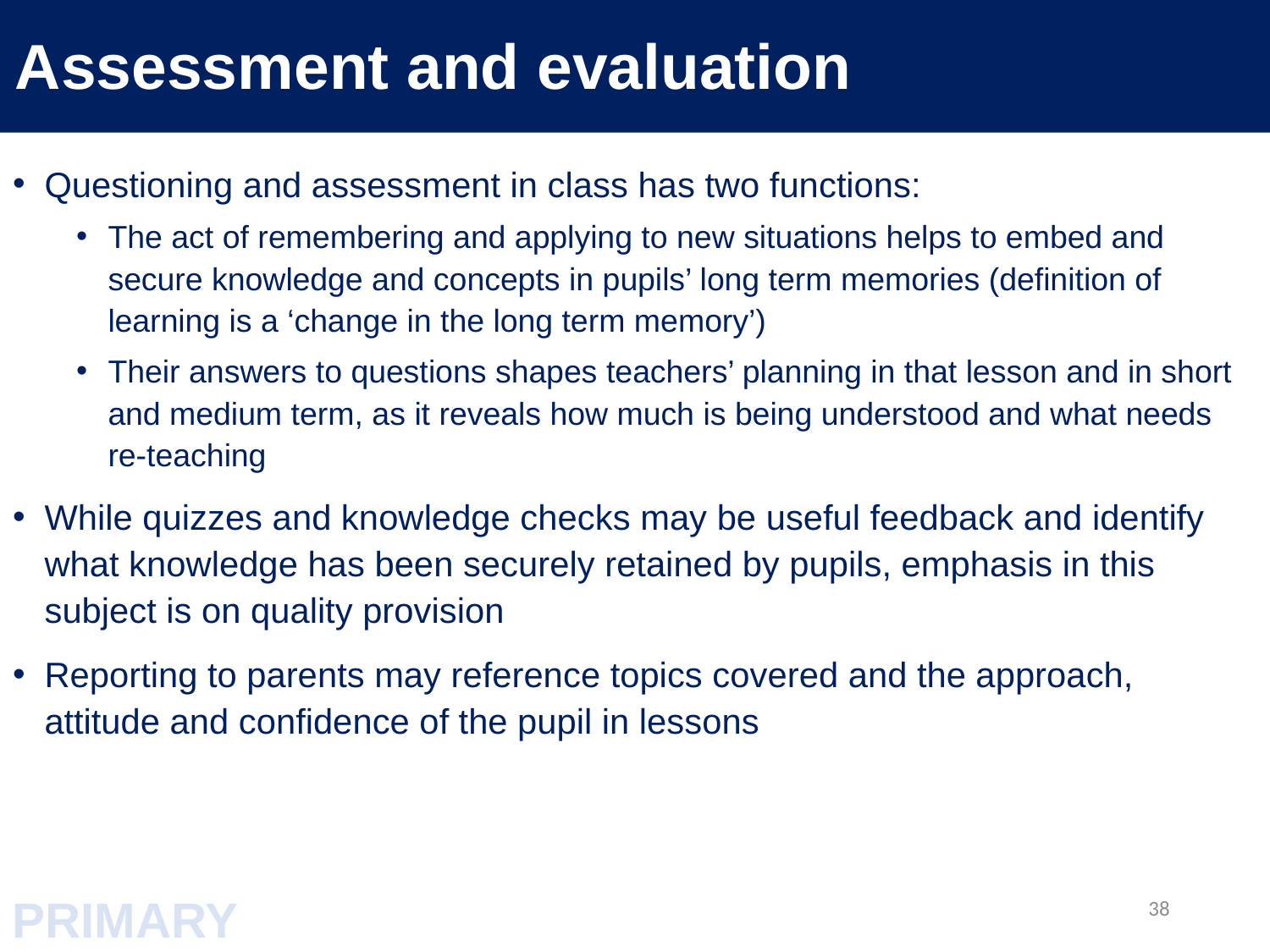

Assessment and evaluation
Questioning and assessment in class has two functions:
The act of remembering and applying to new situations helps to embed and secure knowledge and concepts in pupils’ long term memories (definition of learning is a ‘change in the long term memory’)
Their answers to questions shapes teachers’ planning in that lesson and in short and medium term, as it reveals how much is being understood and what needs re-teaching
While quizzes and knowledge checks may be useful feedback and identify what knowledge has been securely retained by pupils, emphasis in this subject is on quality provision
Reporting to parents may reference topics covered and the approach, attitude and confidence of the pupil in lessons
PRIMARY
38